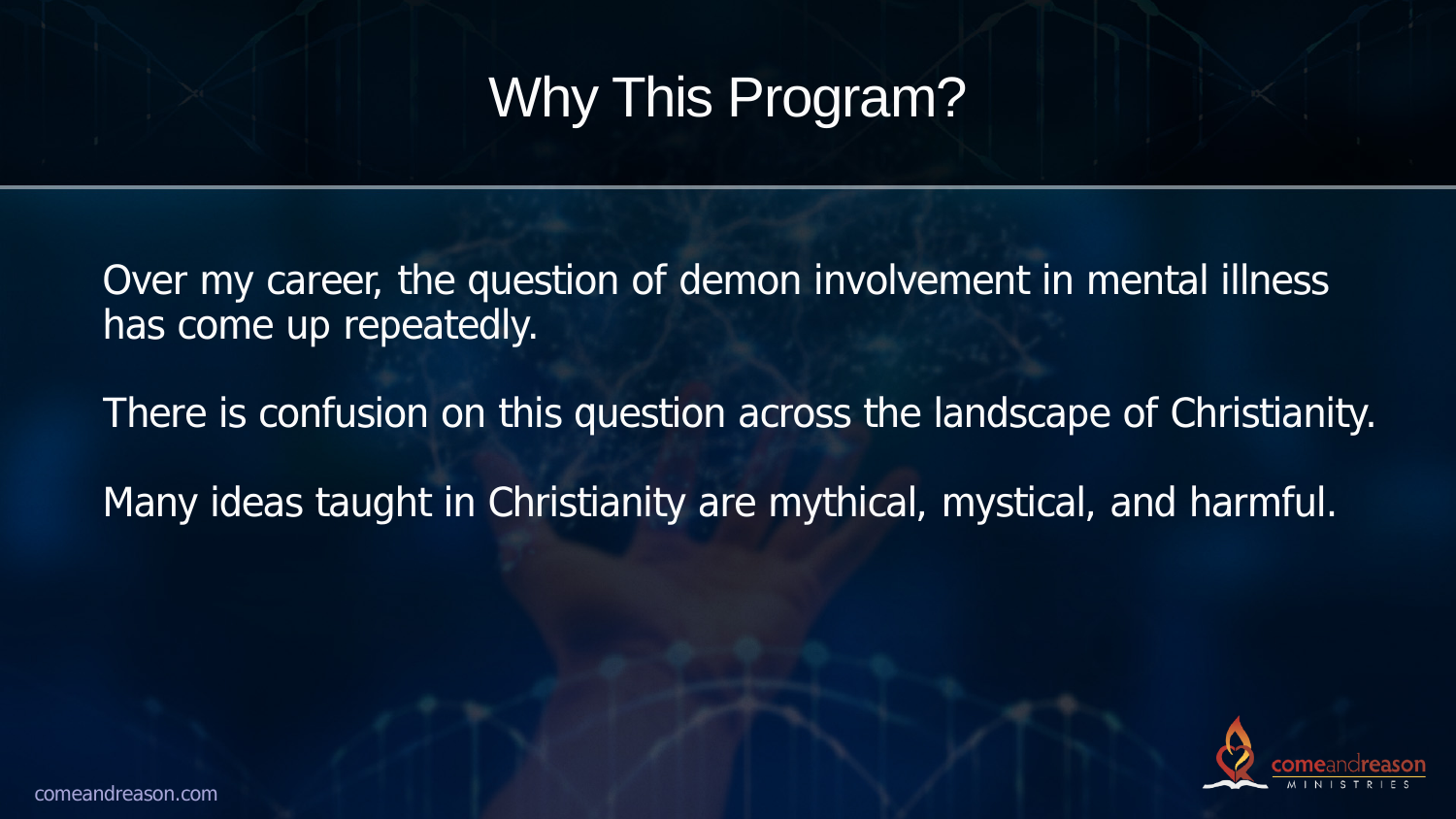

# Why This Program?

Over my career, the question of demon involvement in mental illness has come up repeatedly.

There is confusion on this question across the landscape of Christianity.

Many ideas taught in Christianity are mythical, mystical, and harmful.